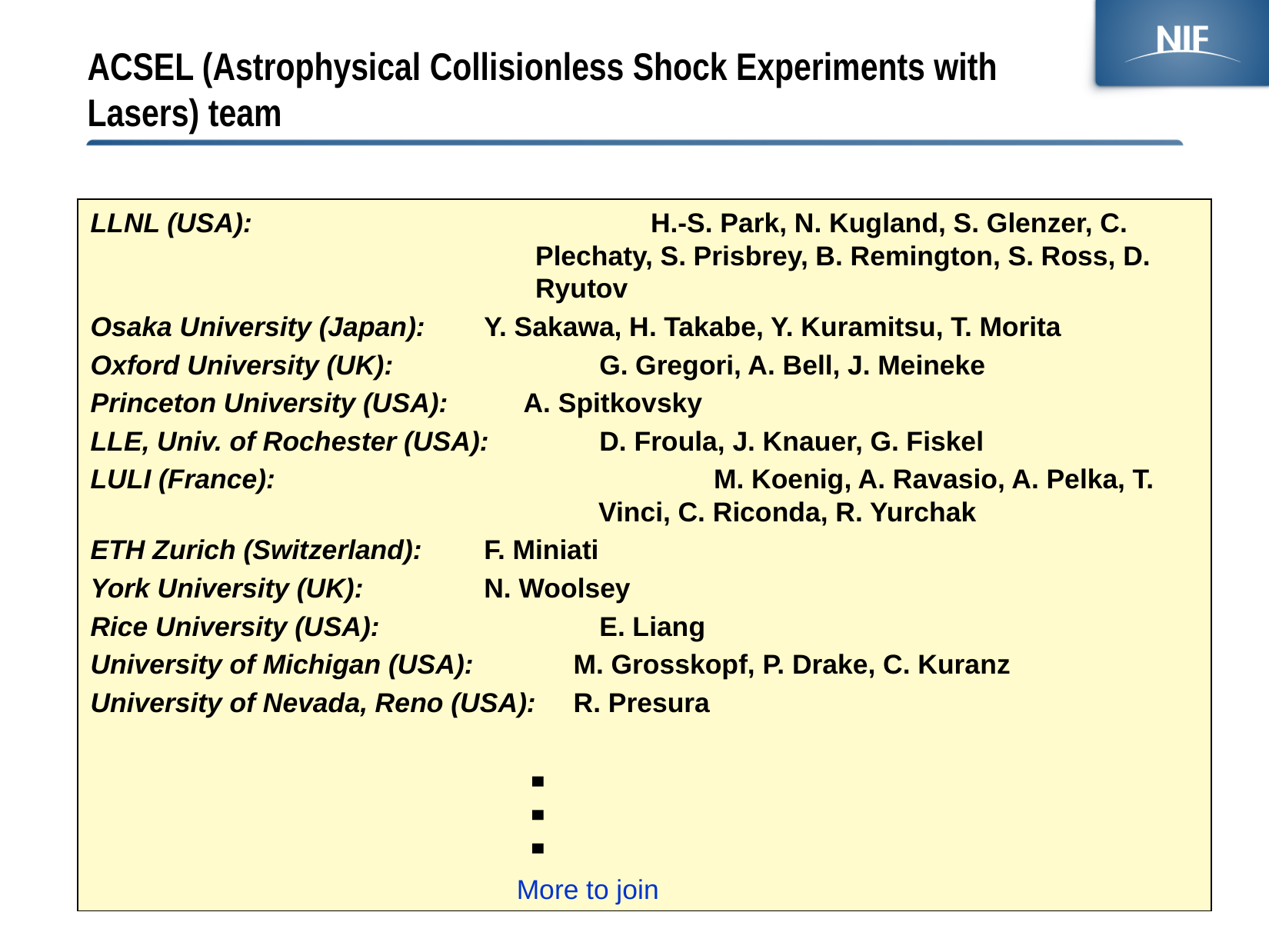

# ACSEL (Astrophysical Collisionless Shock Experiments with Lasers) team
LLNL (USA):		H.-S. Park, N. Kugland, S. Glenzer, C. Plechaty, S. Prisbrey, B. Remington, S. Ross, D. Ryutov
Osaka University (Japan): 	Y. Sakawa, H. Takabe, Y. Kuramitsu, T. Morita
Oxford University (UK):		G. Gregori, A. Bell, J. Meineke
Princeton University (USA): 	A. Spitkovsky
LLE, Univ. of Rochester (USA): 	D. Froula, J. Knauer, G. Fiskel
LULI (France): 		M. Koenig, A. Ravasio, A. Pelka, T. Vinci, C. Riconda, R. Yurchak
ETH Zurich (Switzerland):	F. Miniati
York University (UK):		N. Woolsey
Rice University (USA):		E. Liang
University of Michigan (USA):	M. Grosskopf, P. Drake, C. Kuranz
University of Nevada, Reno (USA):	R. Presura
…
More to join